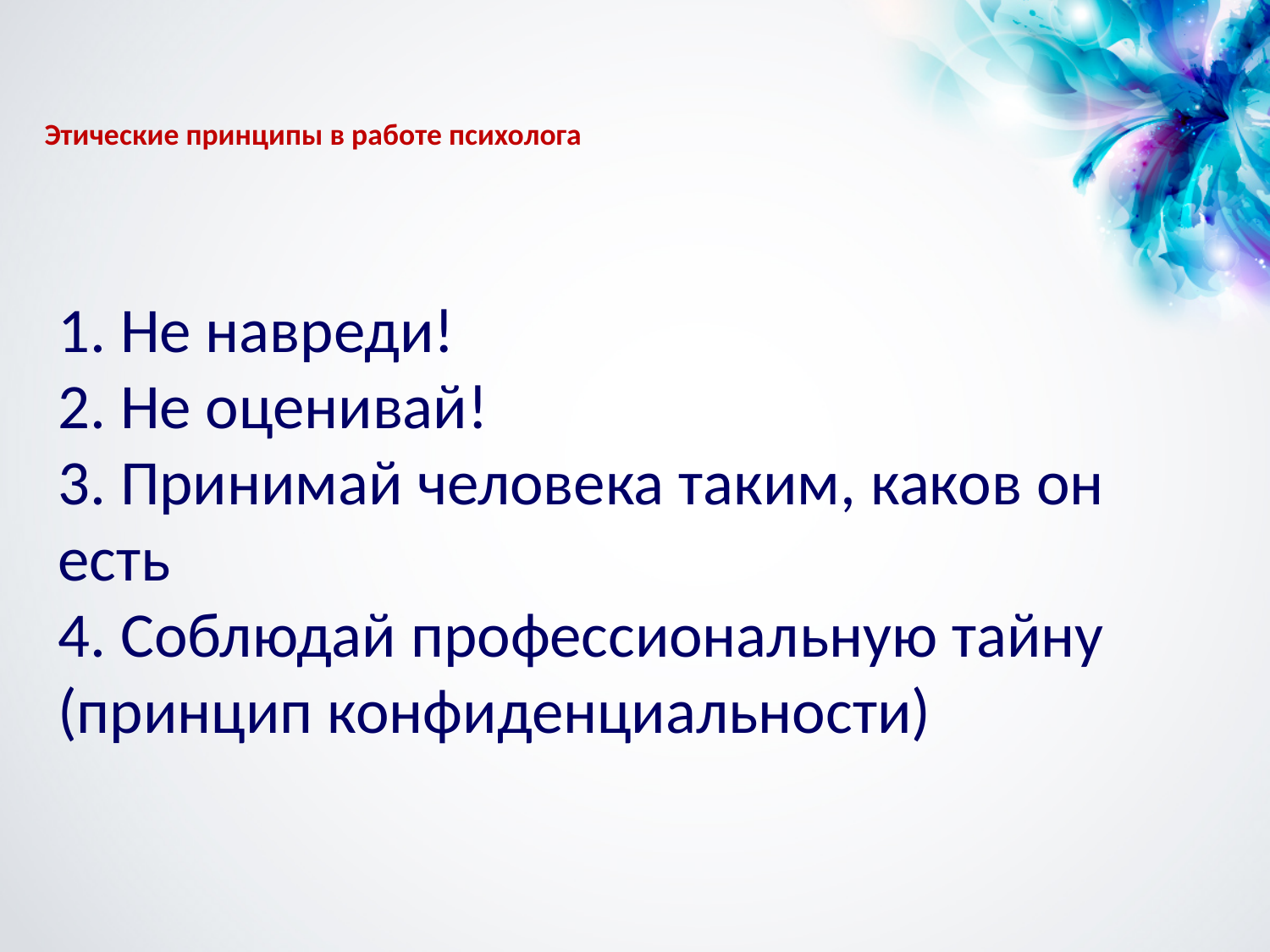

# Этические принципы в работе психолога
1. Не навреди!
2. Не оценивай!
3. Принимай человека таким, каков он есть
4. Соблюдай профессиональную тайну (принцип конфиденциальности)